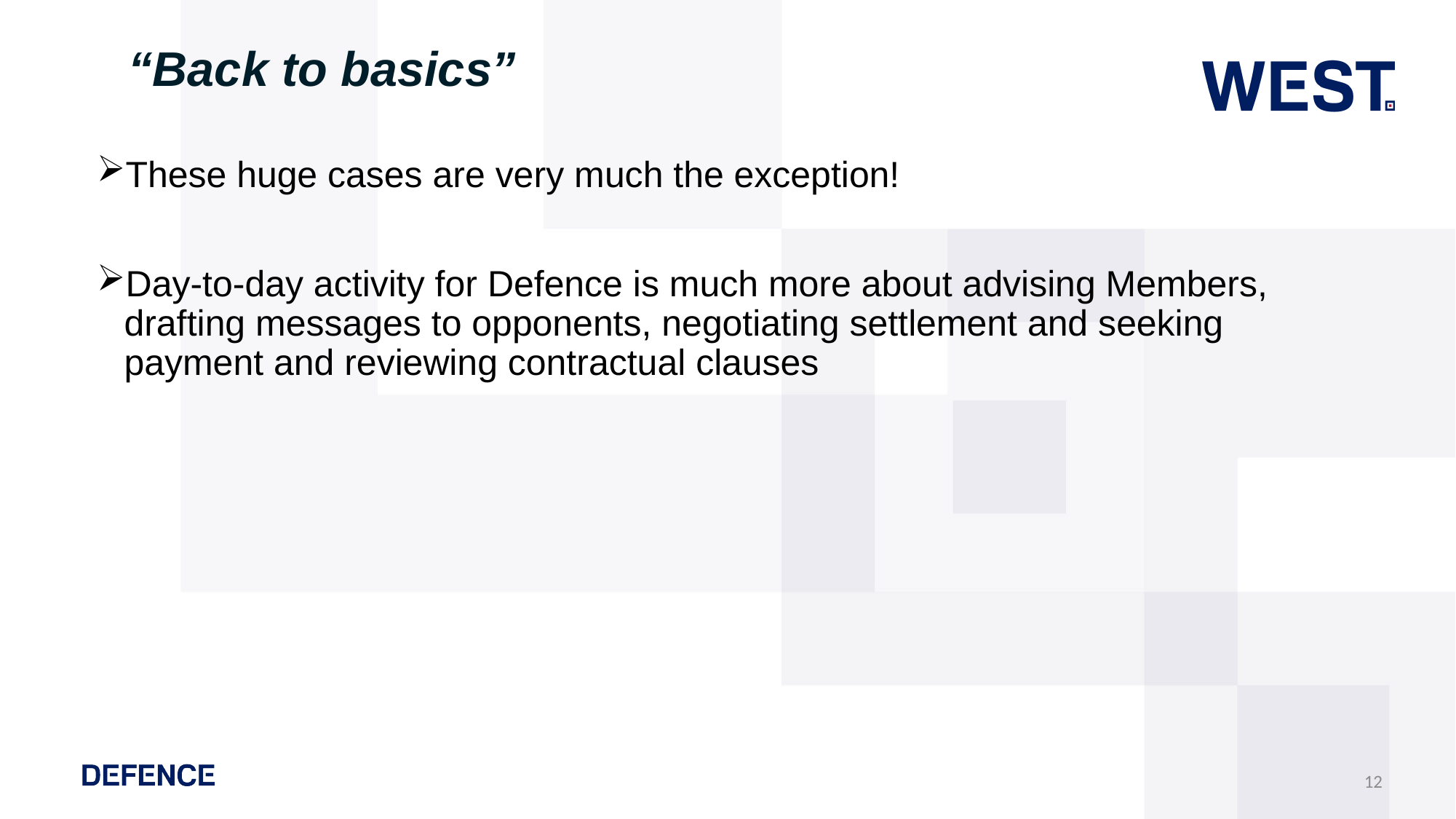

# “Back to basics”
These huge cases are very much the exception!

Day-to-day activity for Defence is much more about advising Members, drafting messages to opponents, negotiating settlement and seeking payment and reviewing contractual clauses

12